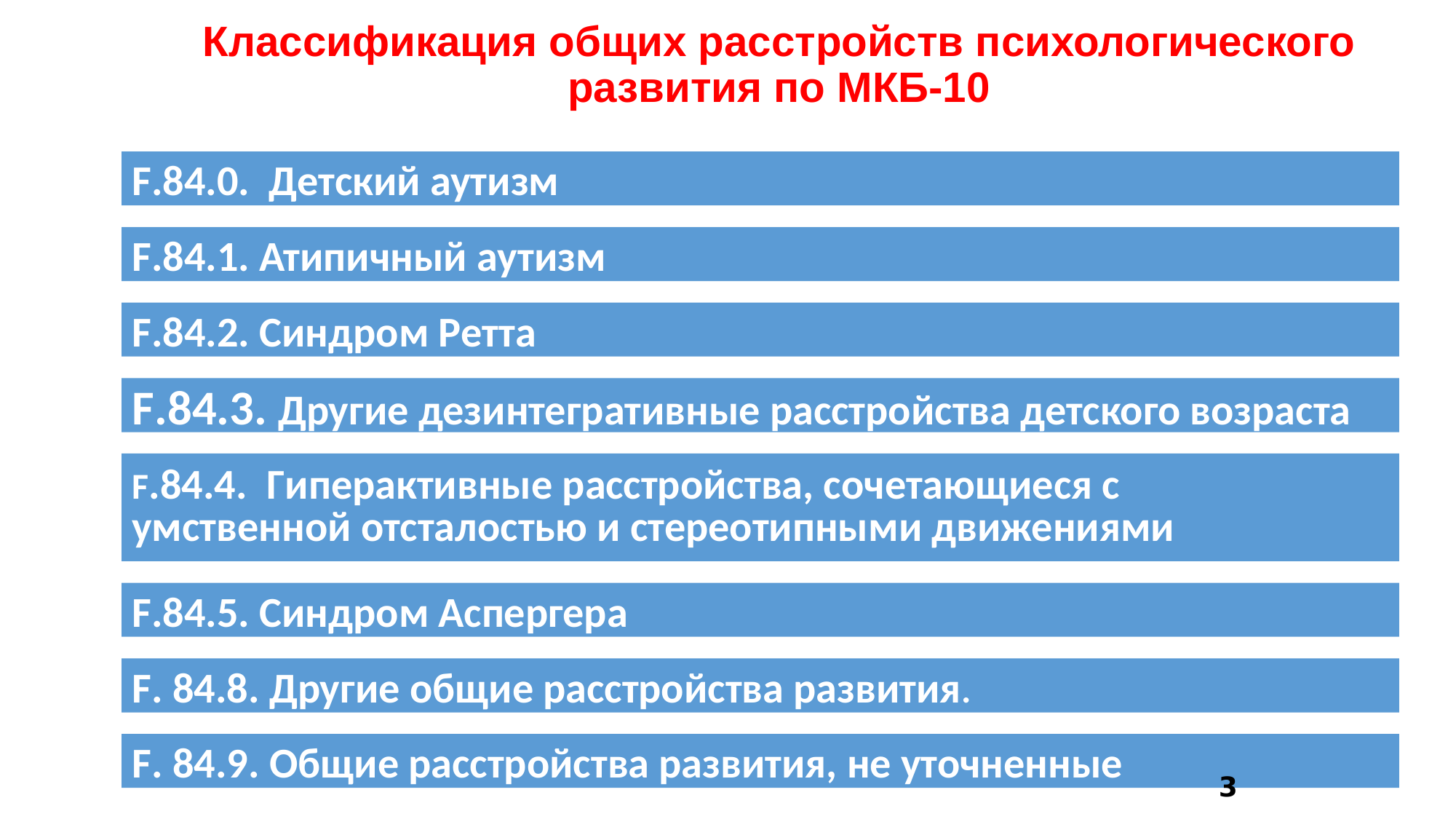

Классификация общих расстройств психологического развития по МКБ-10
F.84.0.  Детский аутизм
F.84.1. Атипичный аутизм
F.84.2. Синдром Ретта
F.84.3. Другие дезинтегративные расстройства детского возраста
F.84.4.  Гиперактивные расстройства, сочетающиеся с
умственной отсталостью и стереотипными движениями
F.84.5. Синдром Аспергера
F. 84.8. Другие общие расстройства развития.
F. 84.9. Общие расстройства развития, не уточненные
3